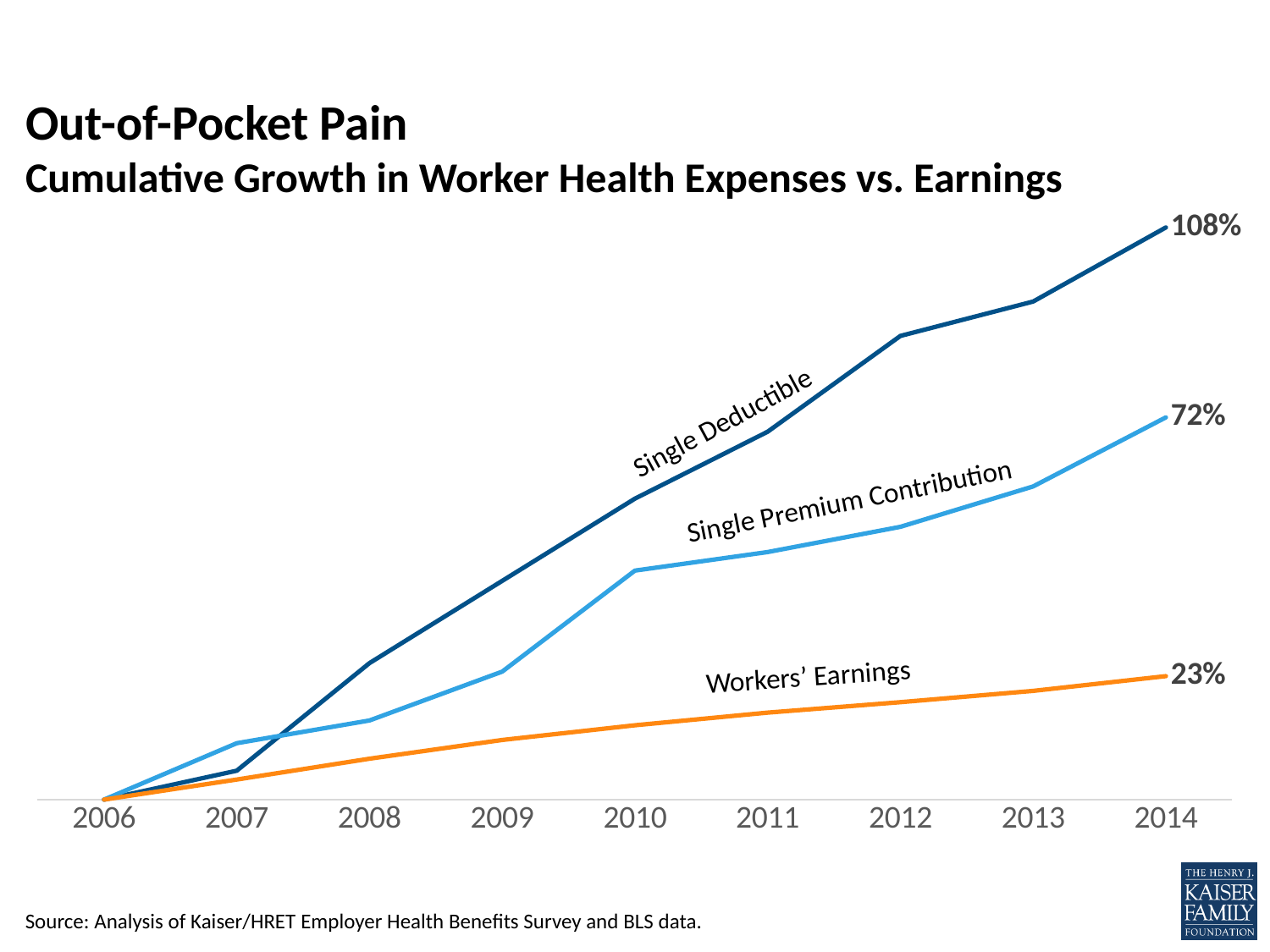

# Out-of-Pocket Pain Cumulative Growth in Worker Health Expenses vs. Earnings

### Chart

| Category | Average single deductible (for those with deductibles) | Employee single contribution | Workers' earnings |  |
|---|---|---|---|---|
| 2006 | 0.0 | 0.0 | 0.0 | None |
| 2007 | 0.0547945205479452 | 0.10685805422647521 | 0.038000000000000034 | None |
| 2008 | 0.2585616438356164 | 0.14992025518341312 | 0.07744400000000007 | None |
| 2009 | 0.4143835616438356 | 0.24242424242424243 | 0.11299965200000006 | None |
| 2010 | 0.5702054794520548 | 0.43381180223285476 | 0.14082464329999977 | None |
| 2011 | 0.696917808219178 | 0.4688995215311005 | 0.16478196080929974 | None |
| 2012 | 0.8784246575342465 | 0.5167464114832536 | 0.18458325414305765 | None |
| 2013 | 0.9434931506849316 | 0.5933014354066986 | 0.2059057527176329 | None |
| 2014 | 1.083904109589041 | 0.7240829346092503 | 0.23385229786721706 | None |
Single Deductible
Single Premium Contribution
Workers’ Earnings
Source: Analysis of Kaiser/HRET Employer Health Benefits Survey and BLS data.